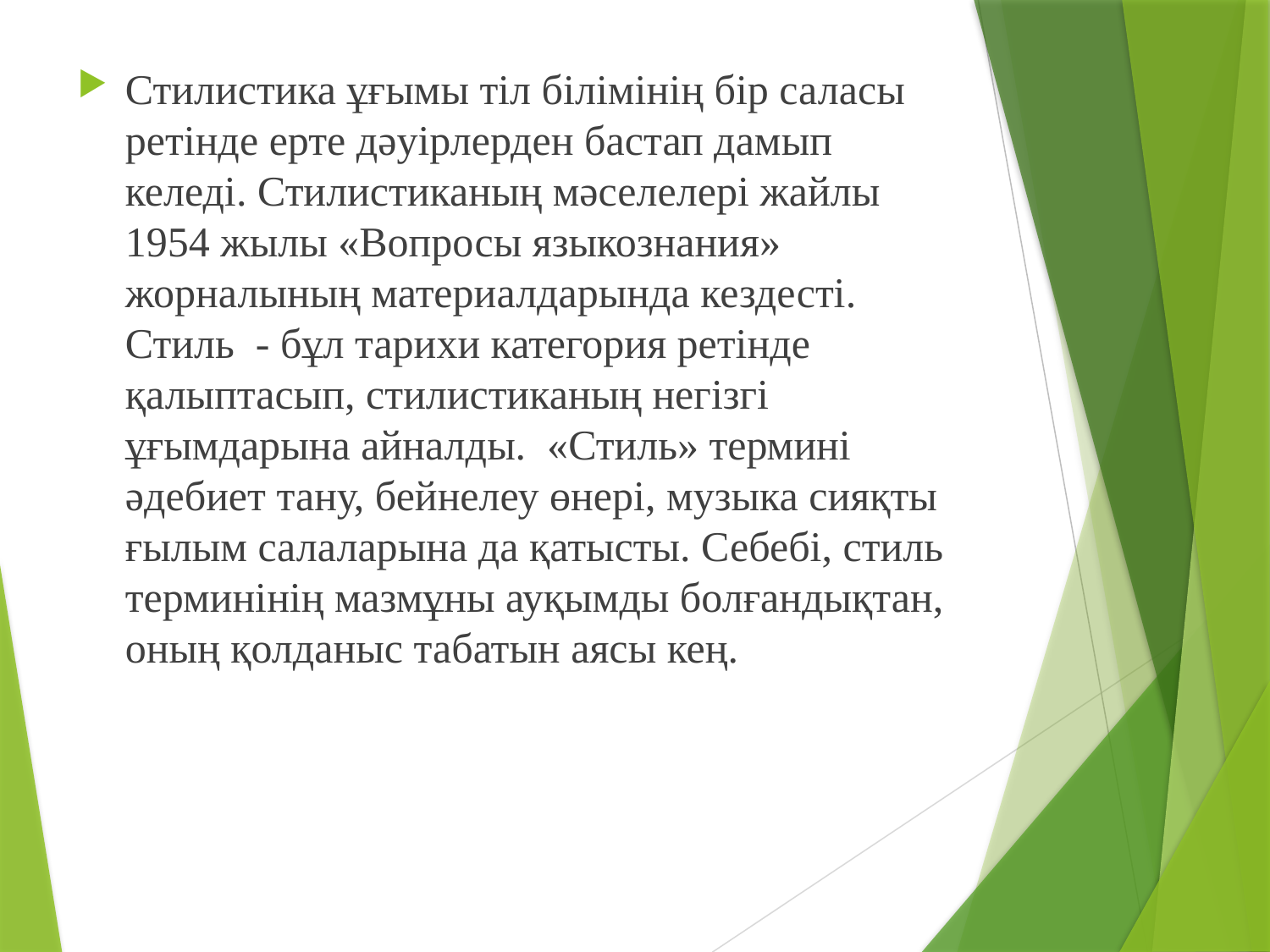

Стилистика ұғымы тіл білімінің бір саласы ретінде ерте дәуірлерден бастап дамып келеді. Стилистиканың мәселелері жайлы 1954 жылы «Вопросы языкознания» жорналының материалдарында кездесті. Стиль  - бұл тарихи категория ретінде қалыптасып, стилистиканың негізгі ұғымдарына айналды.  «Стиль» термині әдебиет тану, бейнелеу өнері, музыка сияқты ғылым салаларына да қатысты. Себебі, стиль терминінің мазмұны ауқымды болғандықтан, оның қолданыс табатын аясы кең.